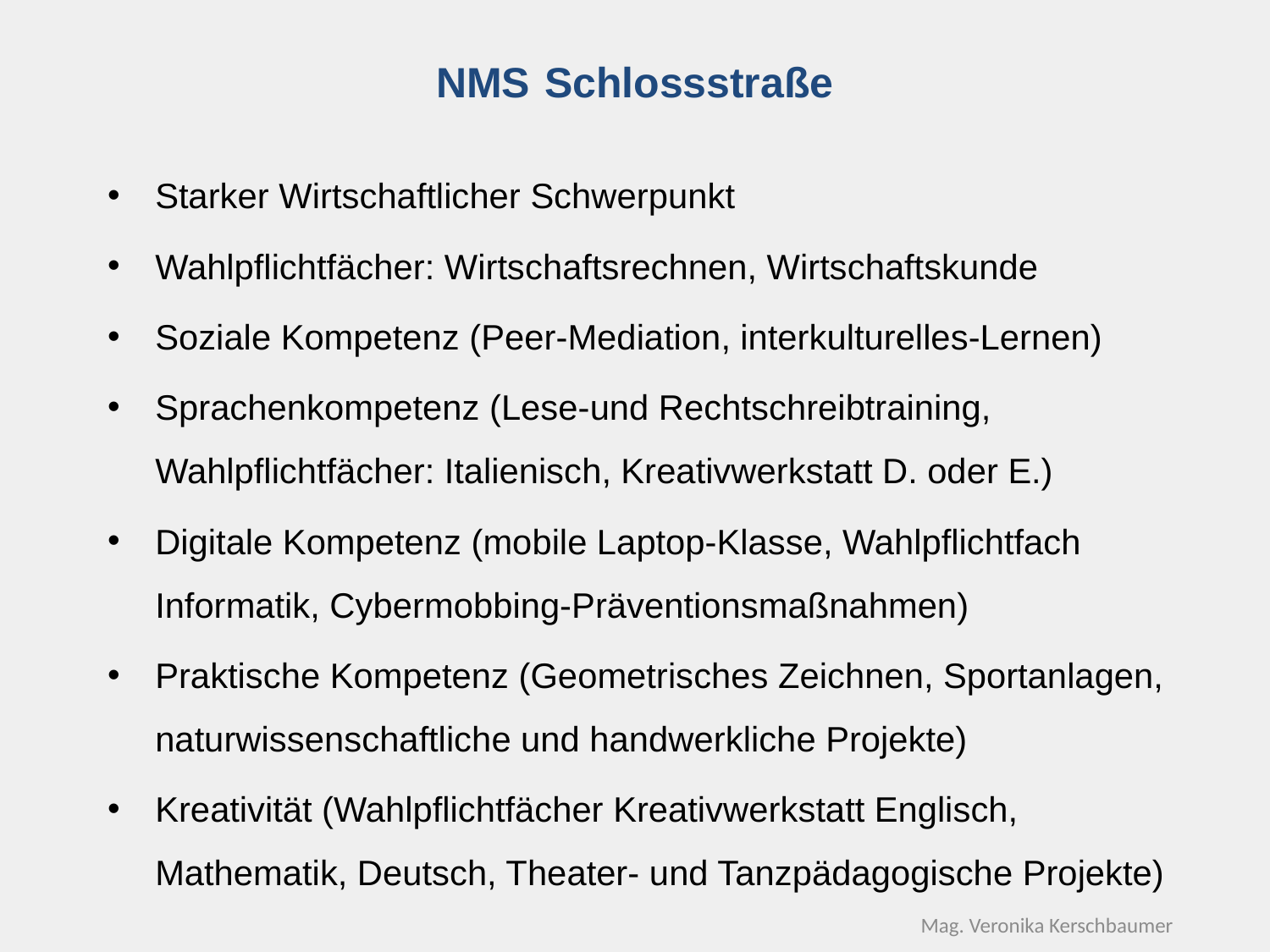

# NMS Schlossstraße
Starker Wirtschaftlicher Schwerpunkt
Wahlpflichtfächer: Wirtschaftsrechnen, Wirtschaftskunde
Soziale Kompetenz (Peer-Mediation, interkulturelles-Lernen)
Sprachenkompetenz (Lese-und Rechtschreibtraining, Wahlpflichtfächer: Italienisch, Kreativwerkstatt D. oder E.)
Digitale Kompetenz (mobile Laptop-Klasse, Wahlpflichtfach Informatik, Cybermobbing-Präventionsmaßnahmen)
Praktische Kompetenz (Geometrisches Zeichnen, Sportanlagen, naturwissenschaftliche und handwerkliche Projekte)
Kreativität (Wahlpflichtfächer Kreativwerkstatt Englisch, Mathematik, Deutsch, Theater- und Tanzpädagogische Projekte)
Mag. Veronika Kerschbaumer